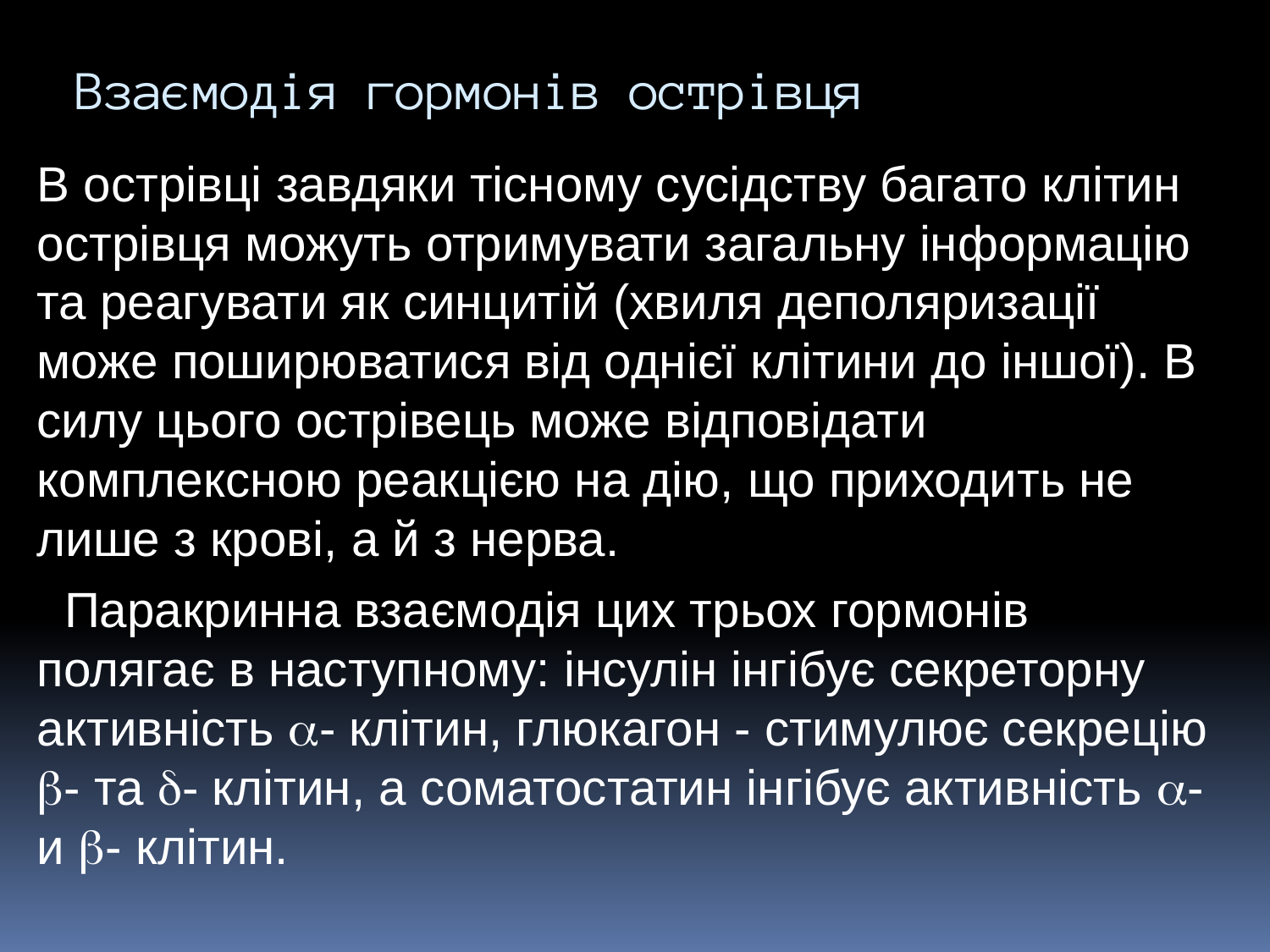

# Взаємодія гормонів острівця
В острівці завдяки тісному сусідству багато клітин острівця можуть отримувати загальну інформацію та реагувати як синцитій (хвиля деполяризації може поширюватися від однієї клітини до іншої). В силу цього острівець може відповідати комплексною реакцією на дію, що приходить не лише з крові, а й з нерва.
  Паракринна взаємодія цих трьох гормонів полягає в наступному: інсулін інгібує секреторну активність α- клітин, глюкагон - стимулює секрецію β- та δ- клітин, а соматостатин інгібує активність α- и β- клітин.